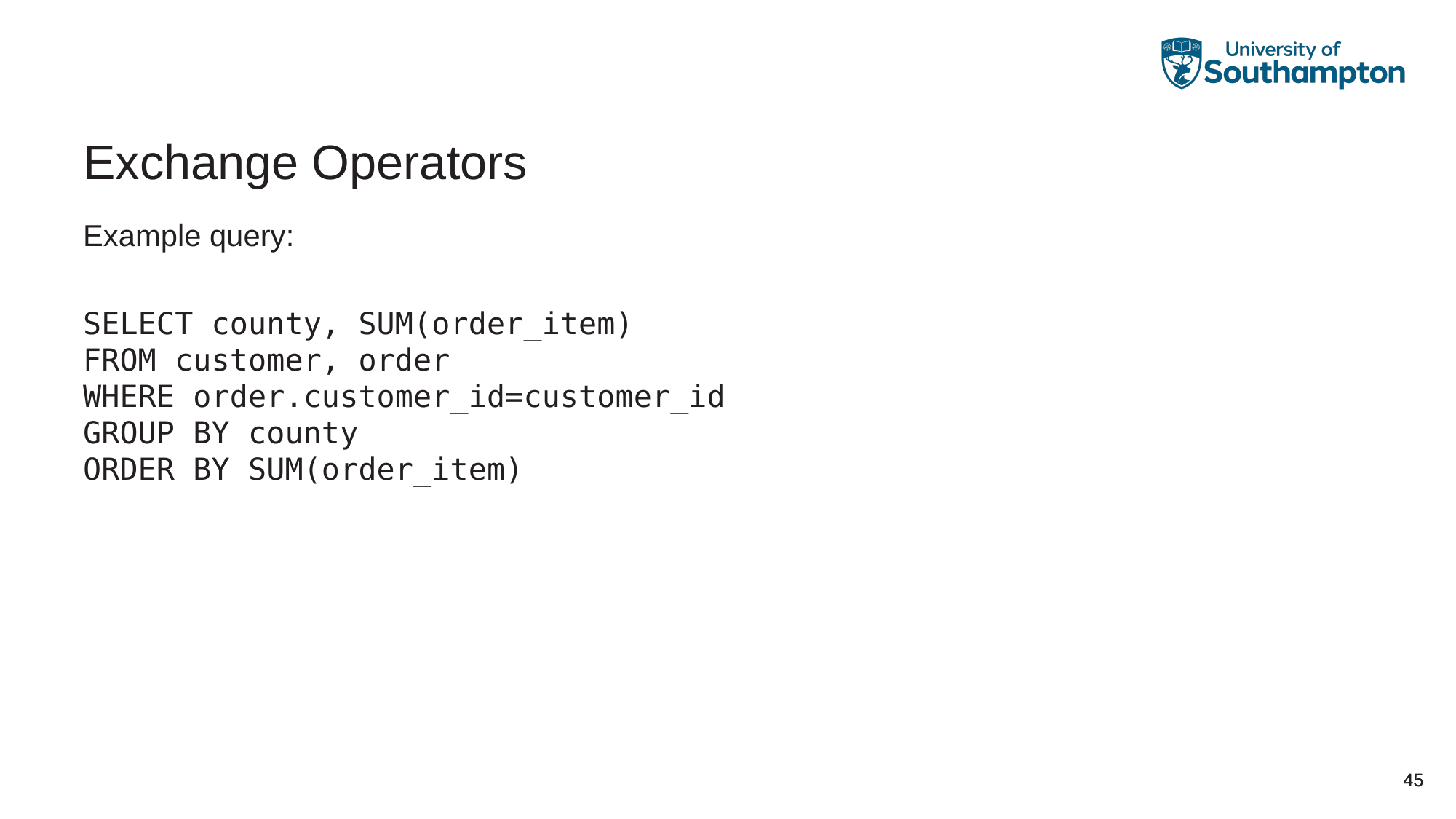

# Exchange Operators
Example query:
SELECT county, SUM(order_item)
FROM customer, order
WHERE order.customer_id=customer_id
GROUP BY county
ORDER BY SUM(order_item)

45